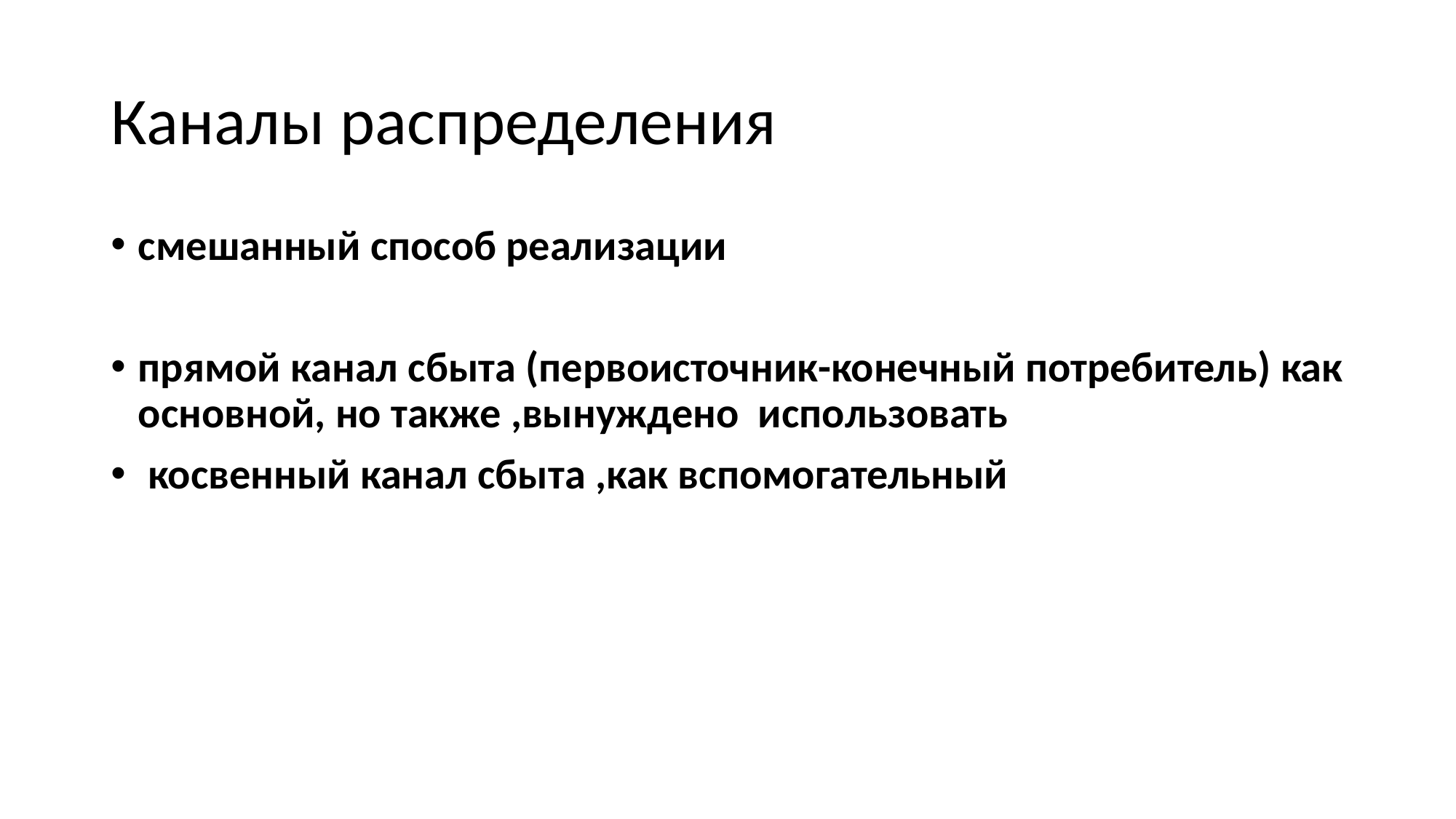

# Каналы распределения
смешанный способ реализации

прямой канал сбыта (первоисточник-конечный потребитель) как основной, но также ,вынуждено  использовать
 косвенный канал сбыта ,как вспомогательный